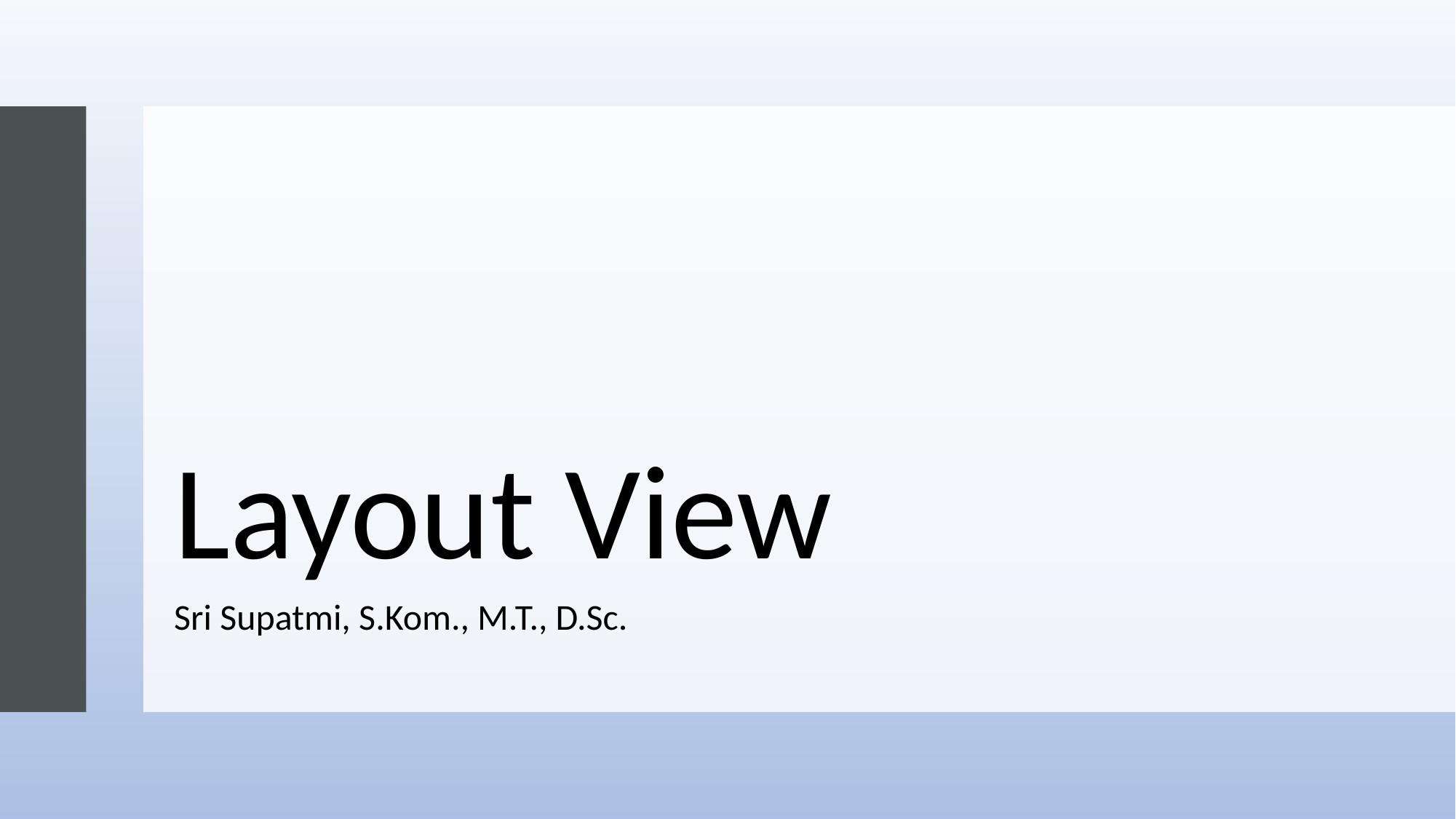

# Layout View
Sri Supatmi, S.Kom., M.T., D.Sc.